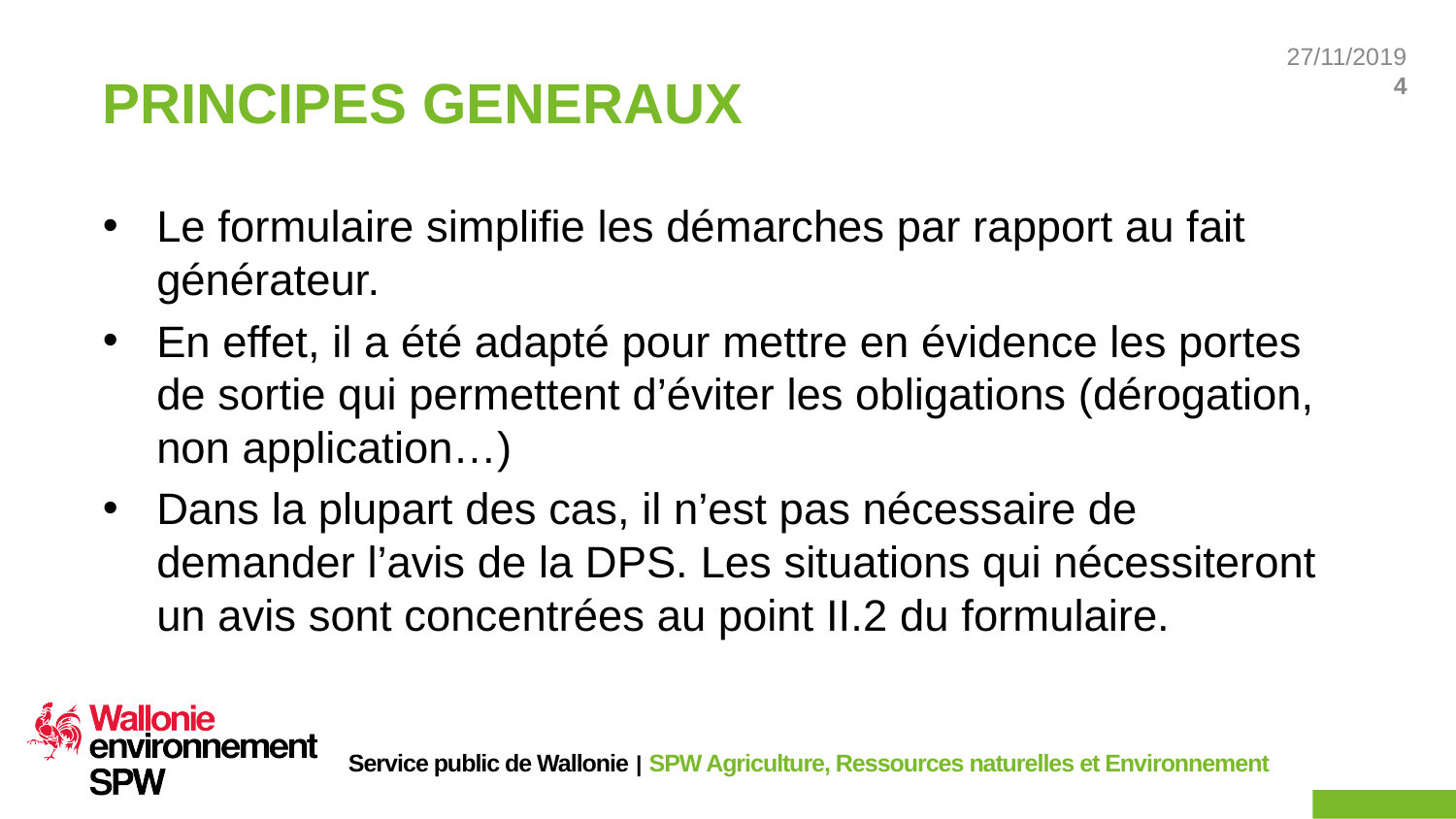

# PRINCIPES GENERAUX
Le formulaire simplifie les démarches par rapport au fait générateur.
En effet, il a été adapté pour mettre en évidence les portes de sortie qui permettent d’éviter les obligations (dérogation, non application…)
Dans la plupart des cas, il n’est pas nécessaire de demander l’avis de la DPS. Les situations qui nécessiteront un avis sont concentrées au point II.2 du formulaire.